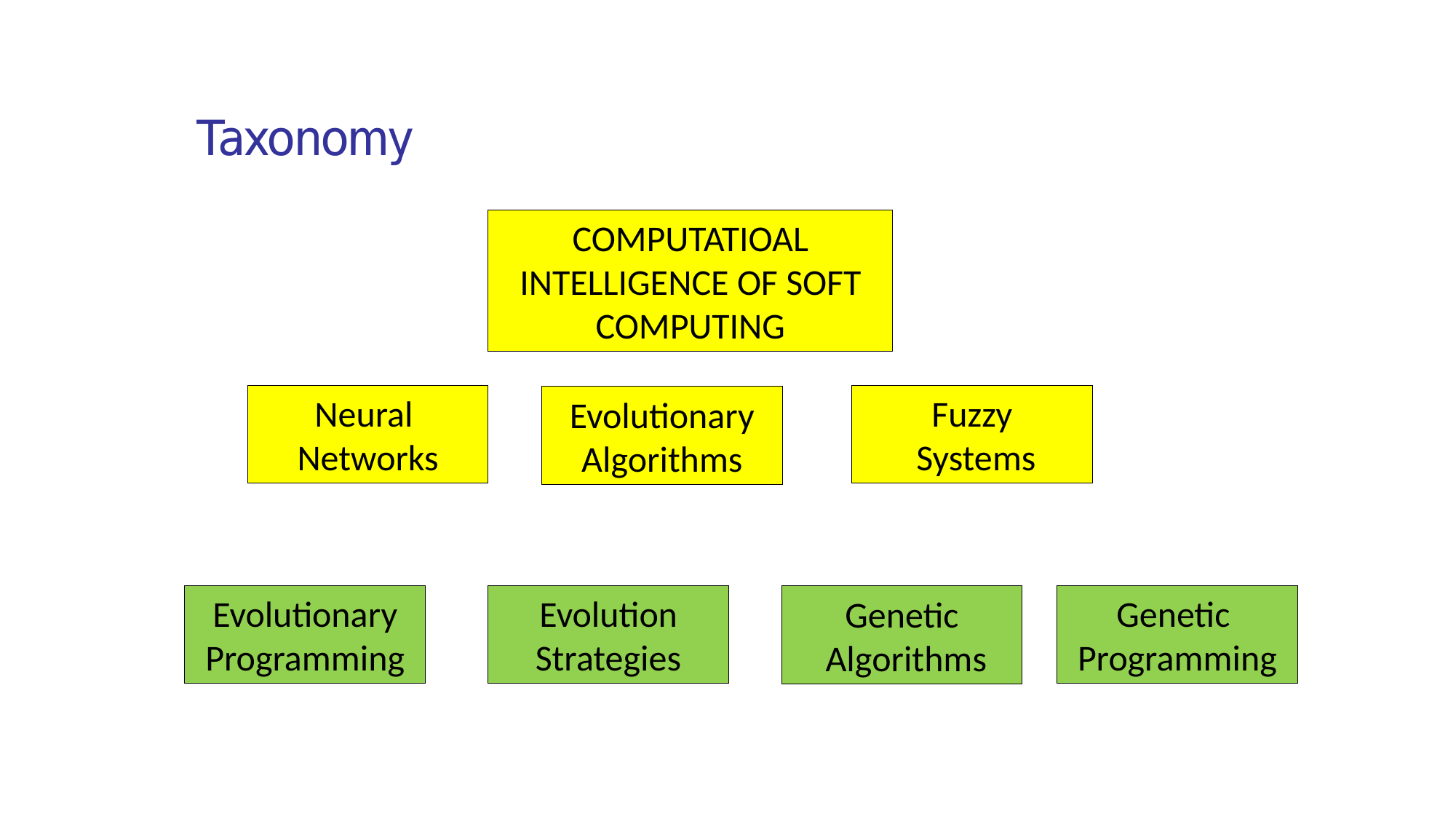

Taxonomy
COMPUTATIOAL INTELLIGENCE OF SOFT COMPUTING
Neural
Networks
Fuzzy
 Systems
Evolutionary Algorithms
Evolutionary Programming
Evolution Strategies
Genetic
Programming
Genetic
 Algorithms